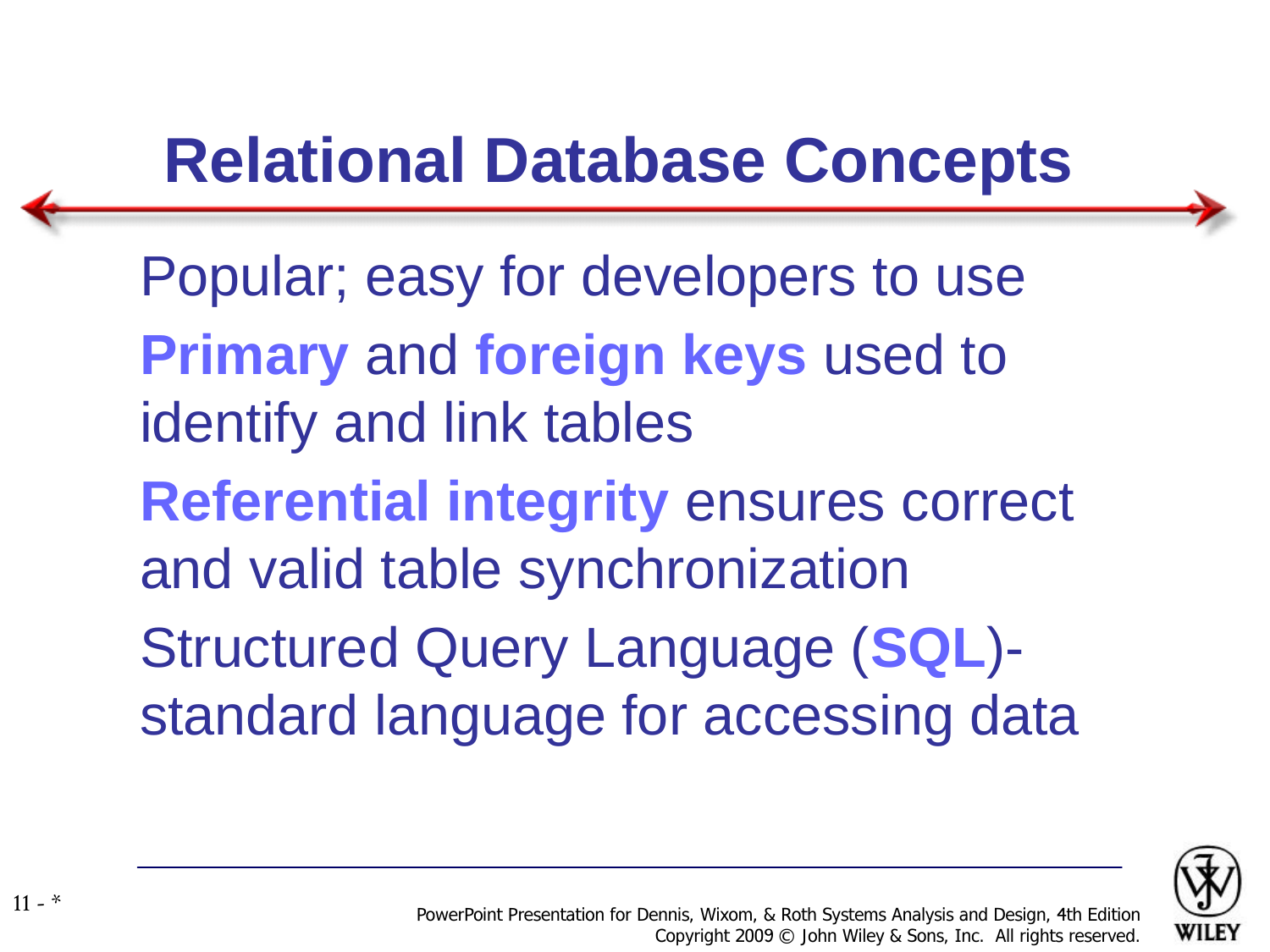

# Relational Database Concepts
Popular; easy for developers to use
Primary and foreign keys used to identify and link tables
Referential integrity ensures correct and valid table synchronization
Structured Query Language (SQL)- standard language for accessing data
11 - *

PowerPoint Presentation for Dennis, Wixom, & Roth Systems Analysis and Design, 4th Edition
Copyright 2009 © John Wiley & Sons, Inc.  All rights reserved.